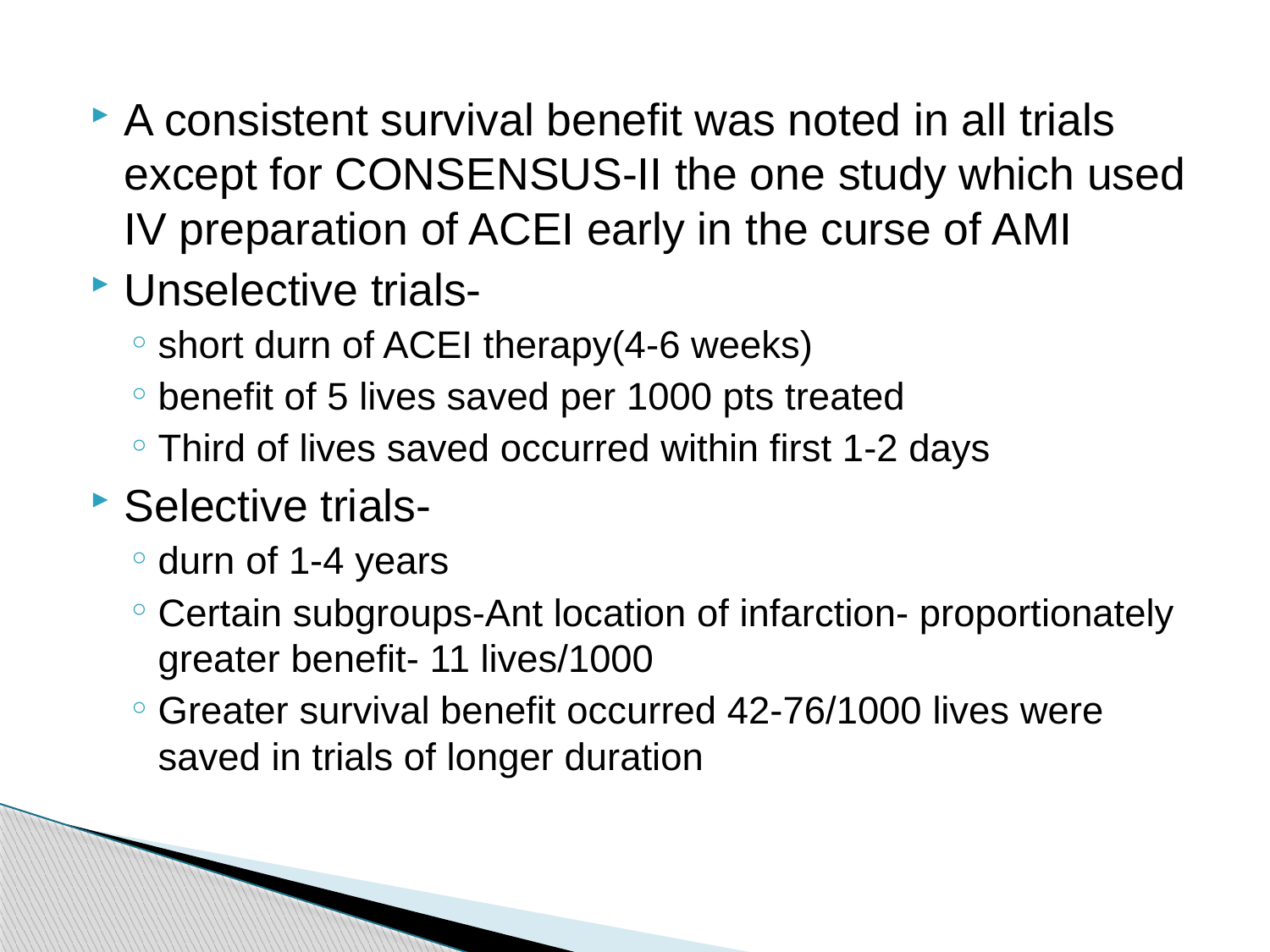

A consistent survival benefit was noted in all trials except for CONSENSUS-II the one study which used IV preparation of ACEI early in the curse of AMI
Unselective trials-
short durn of ACEI therapy(4-6 weeks)
benefit of 5 lives saved per 1000 pts treated
Third of lives saved occurred within first 1-2 days
Selective trials-
durn of 1-4 years
Certain subgroups-Ant location of infarction- proportionately greater benefit- 11 lives/1000
Greater survival benefit occurred 42-76/1000 lives were saved in trials of longer duration